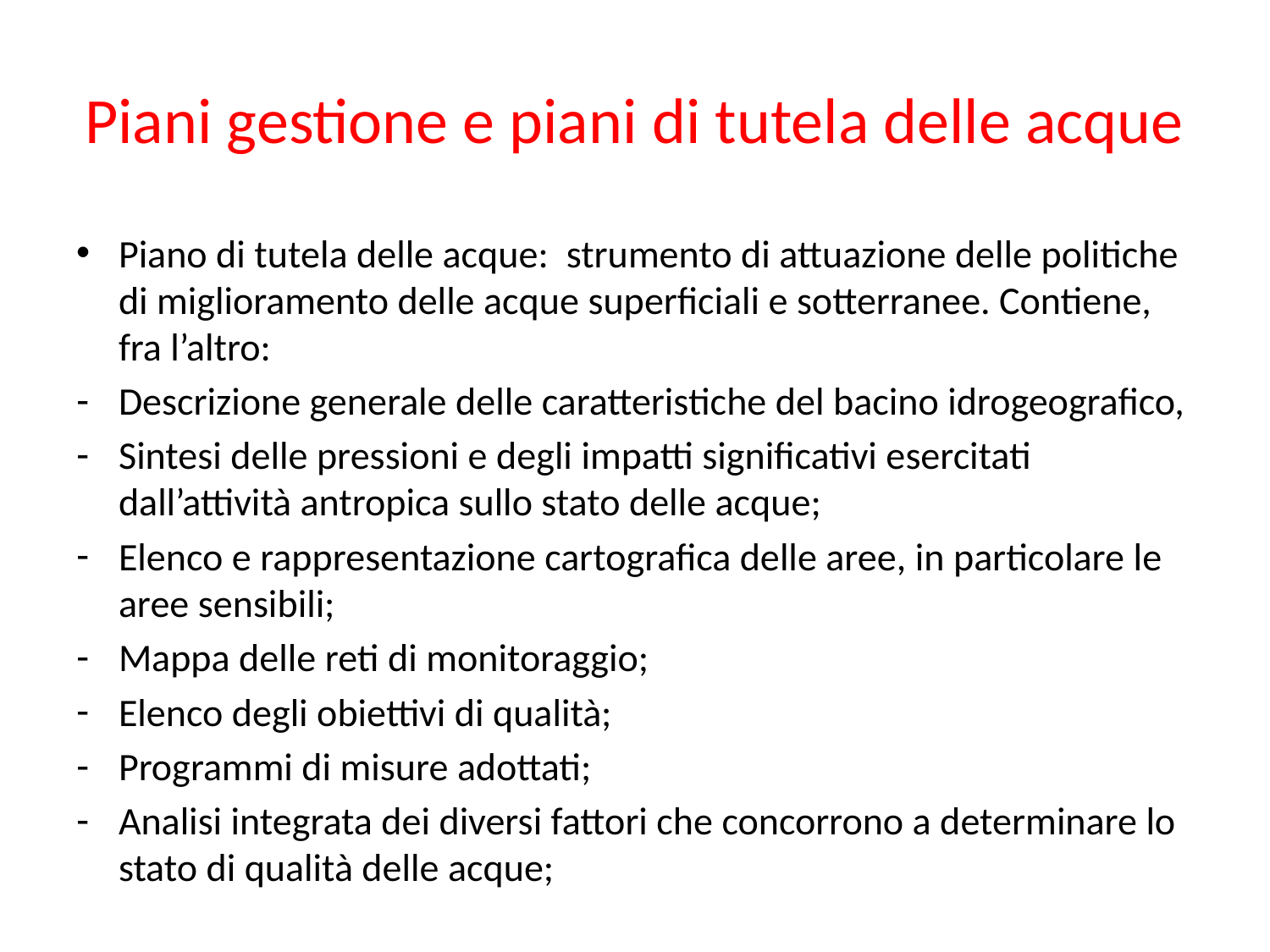

# Piani gestione e piani di tutela delle acque
Piano di tutela delle acque:  strumento di attuazione delle politiche di miglioramento delle acque superficiali e sotterranee. Contiene, fra l’altro:
Descrizione generale delle caratteristiche del bacino idrogeografico,
Sintesi delle pressioni e degli impatti significativi esercitati dall’attività antropica sullo stato delle acque;
Elenco e rappresentazione cartografica delle aree, in particolare le aree sensibili;
Mappa delle reti di monitoraggio;
Elenco degli obiettivi di qualità;
Programmi di misure adottati;
Analisi integrata dei diversi fattori che concorrono a determinare lo stato di qualità delle acque;